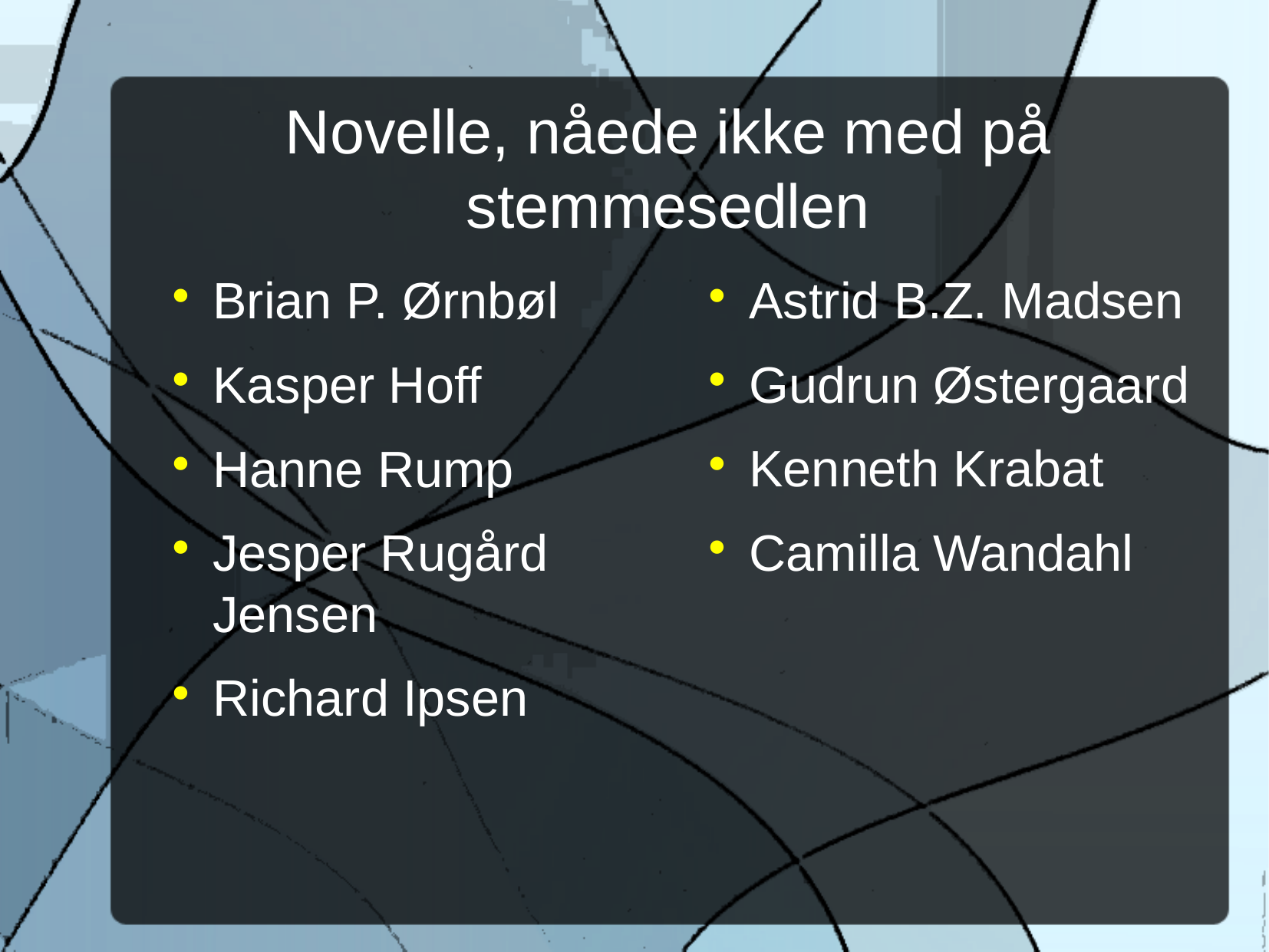

Novelle, nåede ikke med på stemmesedlen
Brian P. Ørnbøl
Kasper Hoff
Hanne Rump
Jesper Rugård Jensen
Richard Ipsen
Astrid B.Z. Madsen
Gudrun Østergaard
Kenneth Krabat
Camilla Wandahl